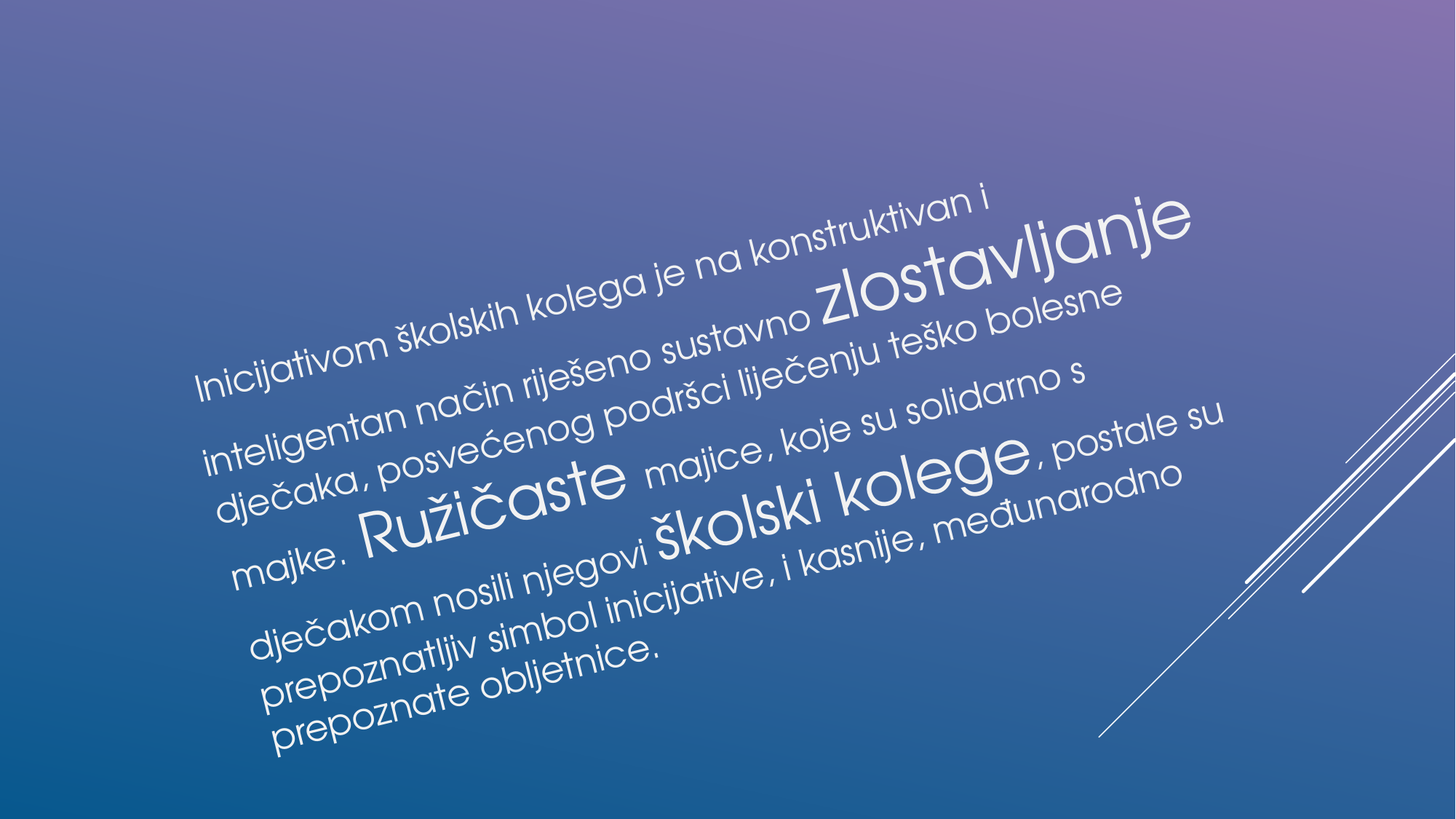

Inicijativom školskih kolega je na konstruktivan i inteligentan način riješeno sustavno zlostavljanje dječaka, posvećenog podršci liječenju teško bolesne majke. Ružičaste majice, koje su solidarno s dječakom nosili njegovi školski kolege, postale su prepoznatljiv simbol inicijative, i kasnije, međunarodno prepoznate obljetnice.